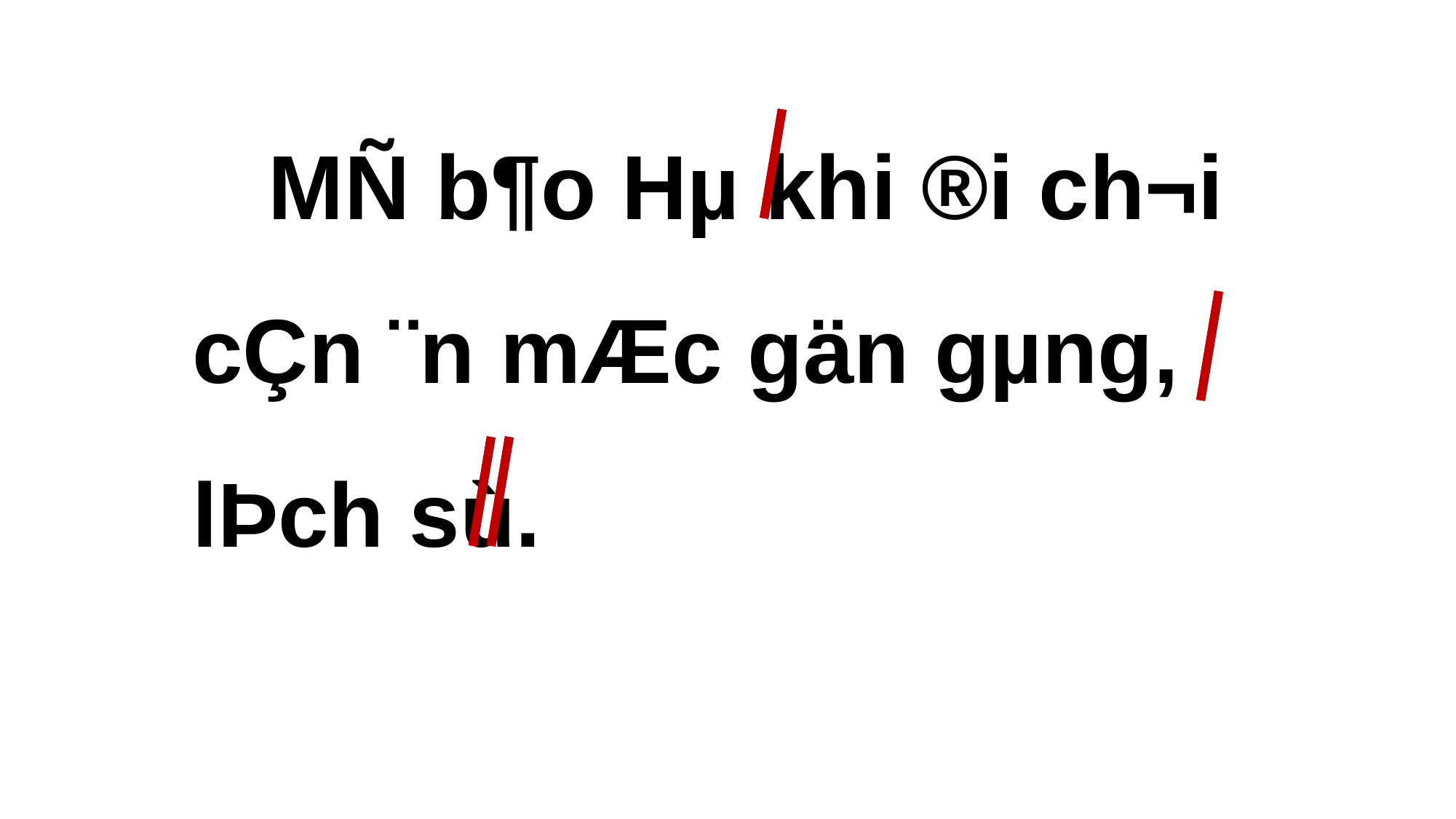

MÑ b¶o Hµ khi ®i ch¬i cÇn ¨n mÆc gän gµng, lÞch sù.